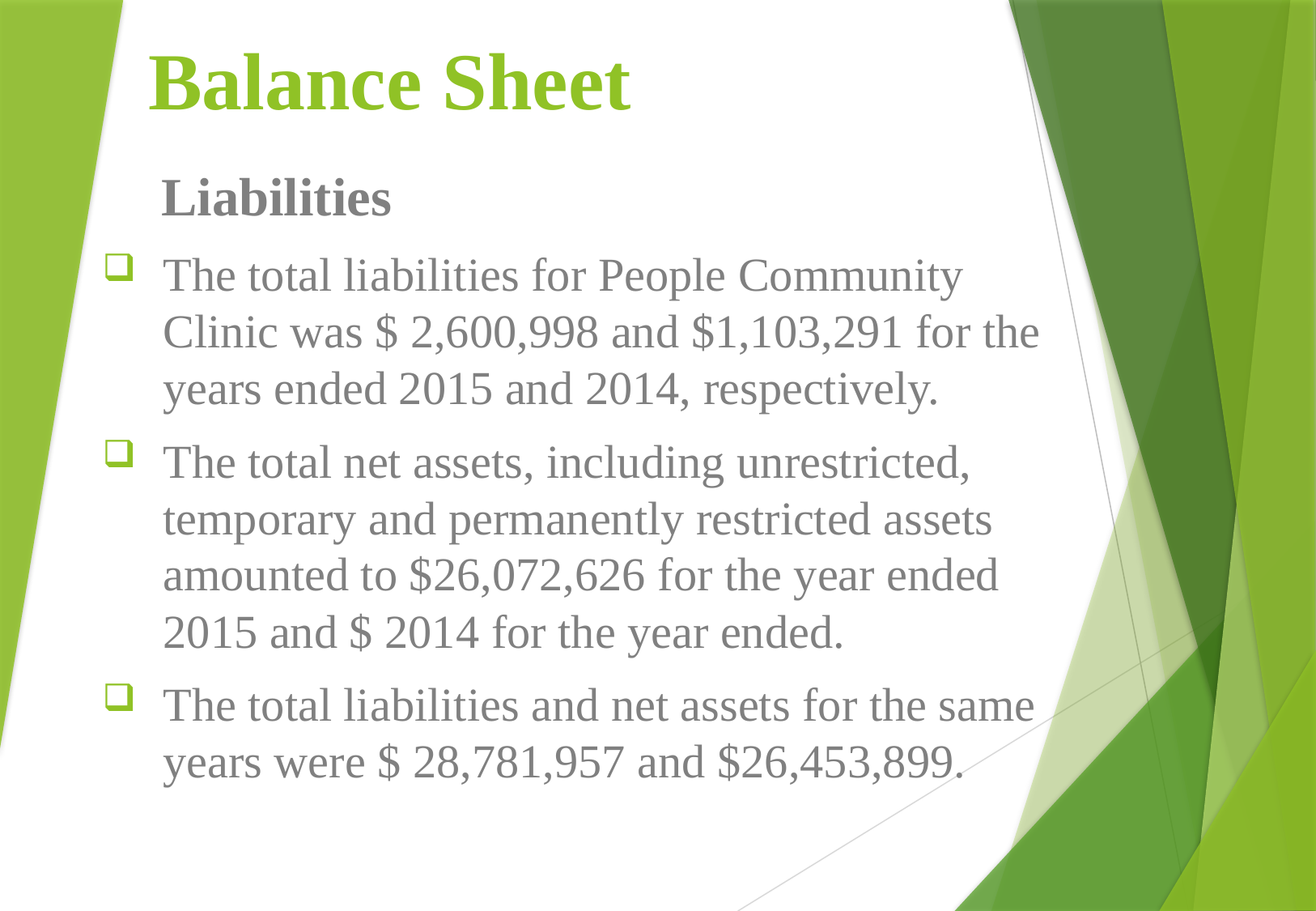

# Balance Sheet
     Liabilities
The total liabilities for People Community Clinic was $ 2,600,998 and $1,103,291 for the years ended 2015 and 2014, respectively.
The total net assets, including unrestricted, temporary and permanently restricted assets amounted to $26,072,626 for the year ended 2015 and $ 2014 for the year ended.
The total liabilities and net assets for the same years were $ 28,781,957 and $26,453,899.